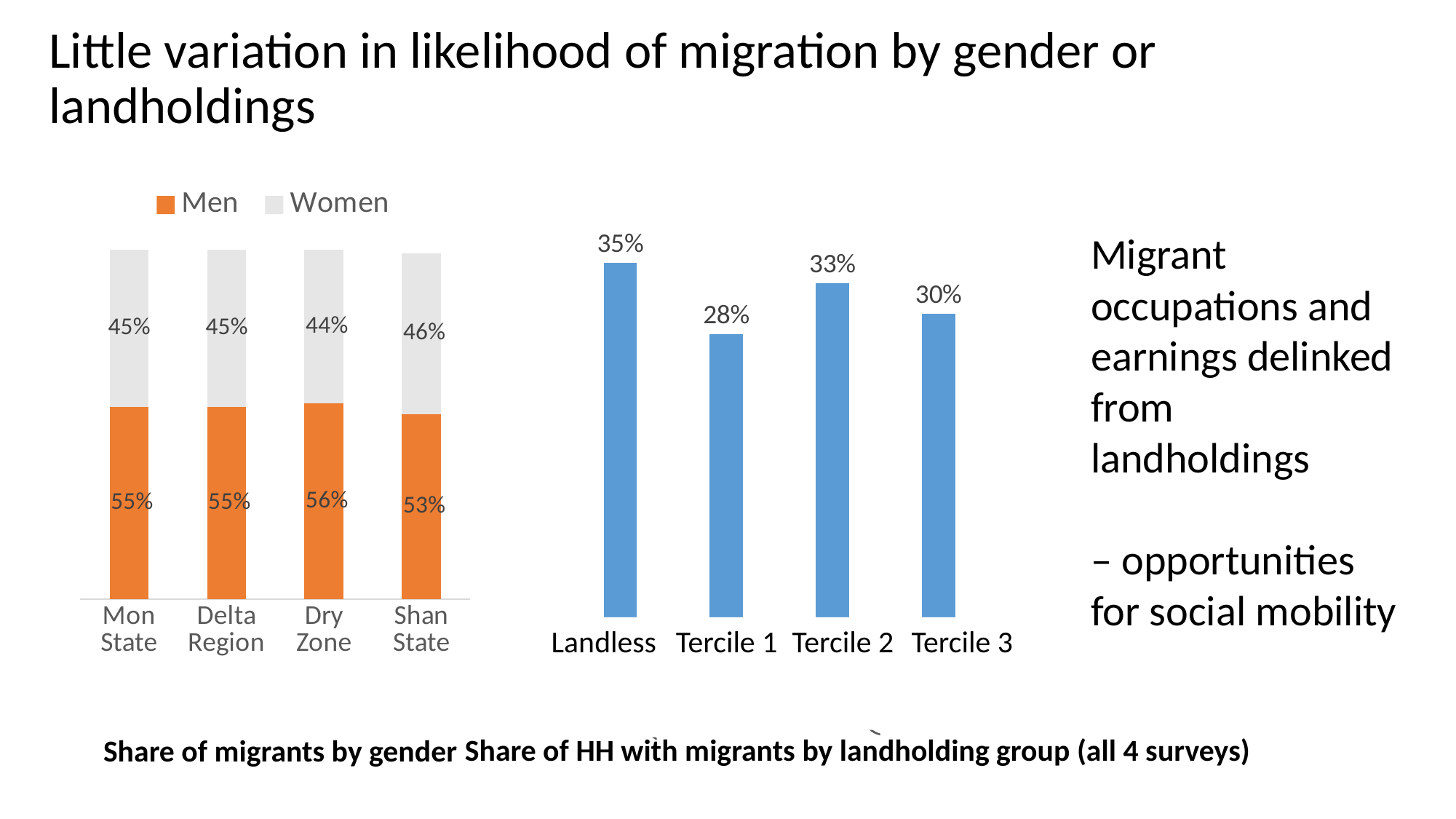

# Little variation in likelihood of migration by gender or landholdings

### Chart

| Category | Men | Women |
|---|---|---|
| Mon State | 0.55 | 0.45 |
| Delta Region | 0.55 | 0.45 |
| Dry Zone | 0.56 | 0.44 |
| Shan State | 0.53 | 0.46 |

### Chart

| Category |  |
|---|---|
| No land | 0.35 |
| T1
(Smallest tercile) | 0.28 |
| T2
 (Middle tercile) | 0.33 |
| T3
(Highest tercile) | 0.3 |
Tercile 3

Landless

Tercile 1

Tercile 2

Share of HH with migrants by landholding group (all 4 surveys)
Migrant occupations and earnings delinked from landholdings

– opportunities for social mobility
Share of migrants by gender